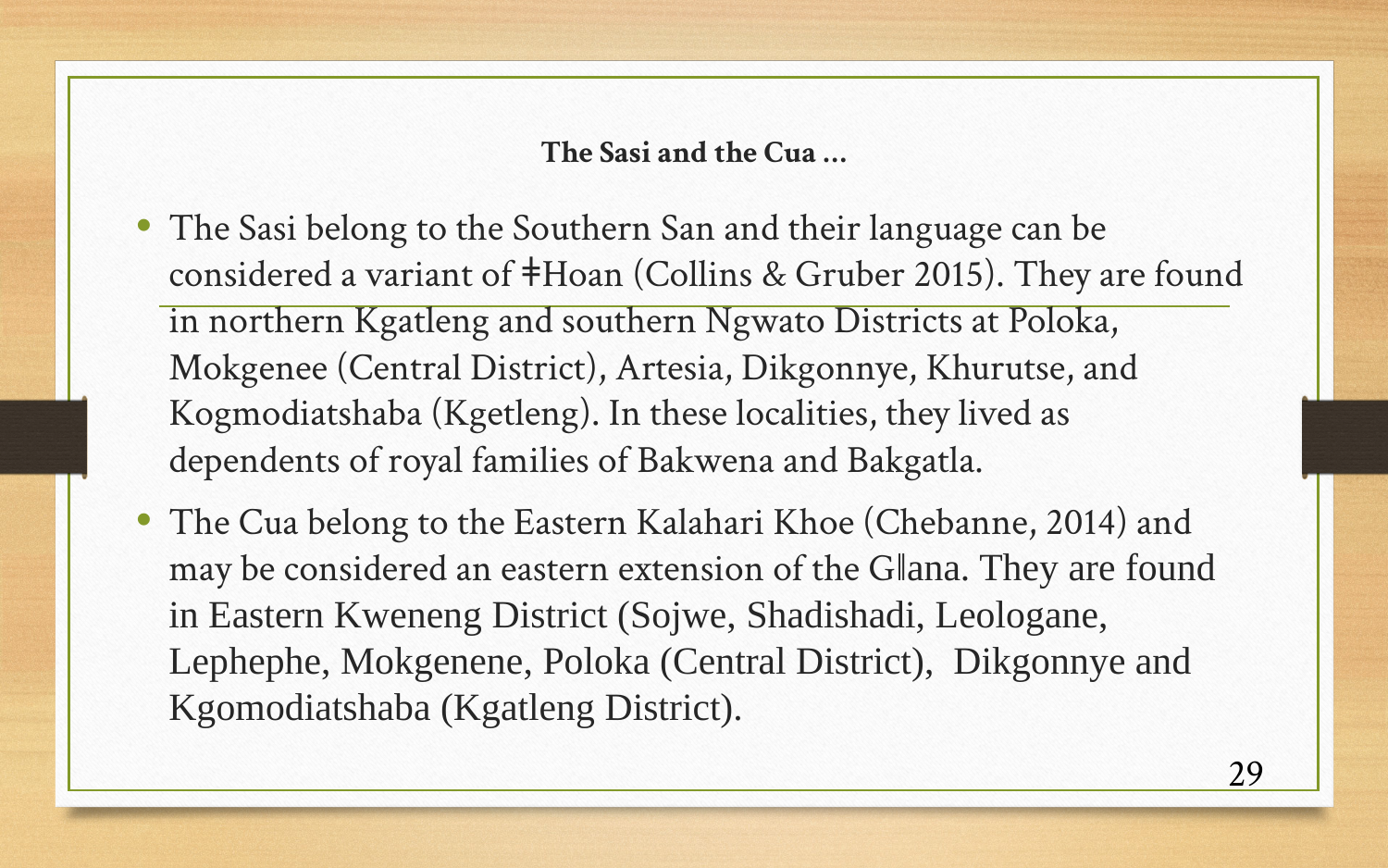

# The Sasi and the Cua …
The Sasi belong to the Southern San and their language can be considered a variant of ǂHoan (Collins & Gruber 2015). They are found in northern Kgatleng and southern Ngwato Districts at Poloka, Mokgenee (Central District), Artesia, Dikgonnye, Khurutse, and Kogmodiatshaba (Kgetleng). In these localities, they lived as dependents of royal families of Bakwena and Bakgatla.
The Cua belong to the Eastern Kalahari Khoe (Chebanne, 2014) and may be considered an eastern extension of the Gǁana. They are found in Eastern Kweneng District (Sojwe, Shadishadi, Leologane, Lephephe, Mokgenene, Poloka (Central District),  Dikgonnye and Kgomodiatshaba (Kgatleng District).

29